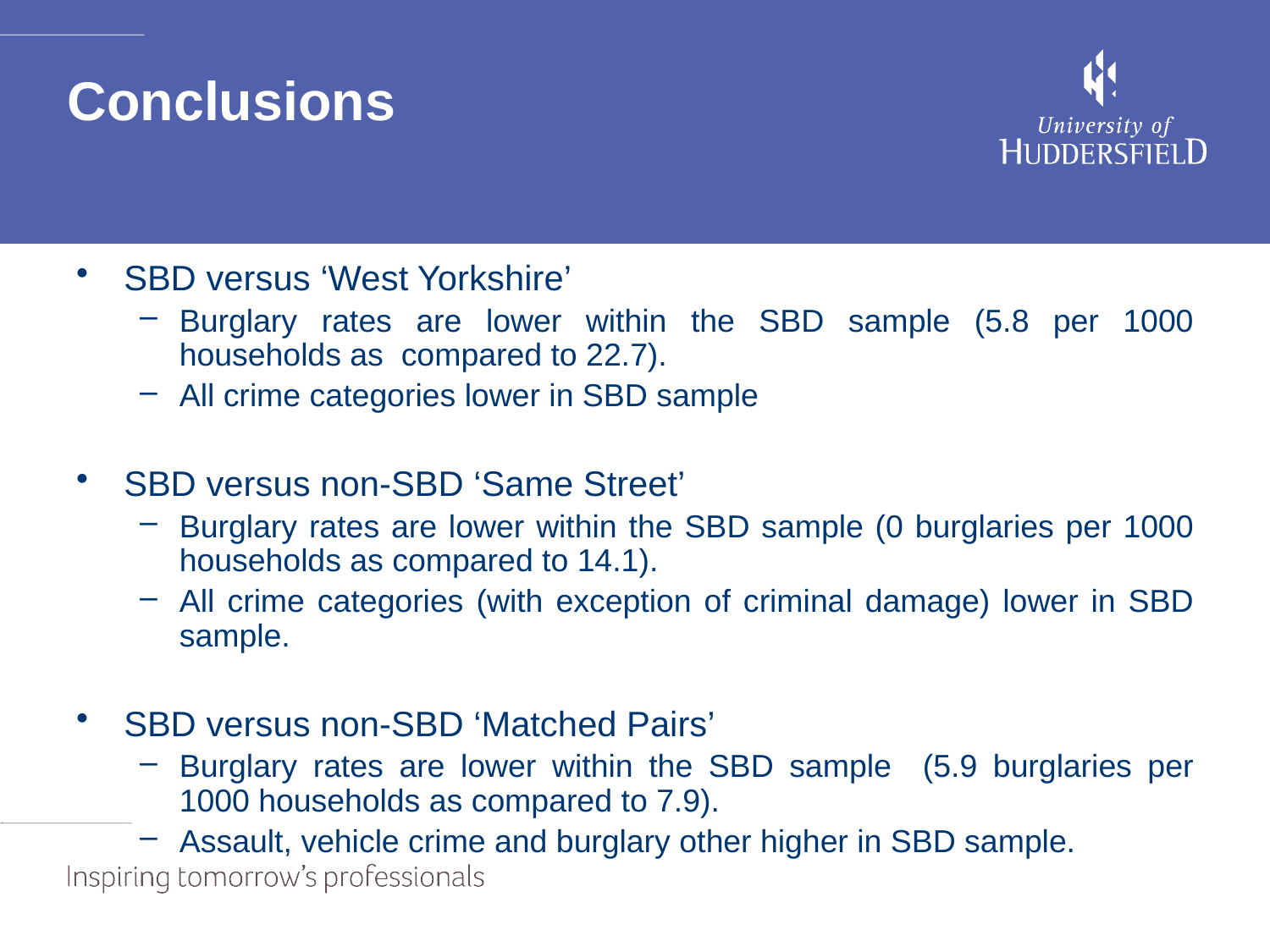

# Conclusions
SBD versus ‘West Yorkshire’
Burglary rates are lower within the SBD sample (5.8 per 1000 households as  compared to 22.7).
All crime categories lower in SBD sample

SBD versus non-SBD ‘Same Street’
Burglary rates are lower within the SBD sample (0 burglaries per 1000 households as compared to 14.1).
All crime categories (with exception of criminal damage) lower in SBD sample.

SBD versus non-SBD ‘Matched Pairs’
Burglary rates are lower within the SBD sample  (5.9 burglaries per 1000 households as compared to 7.9).
Assault, vehicle crime and burglary other higher in SBD sample.